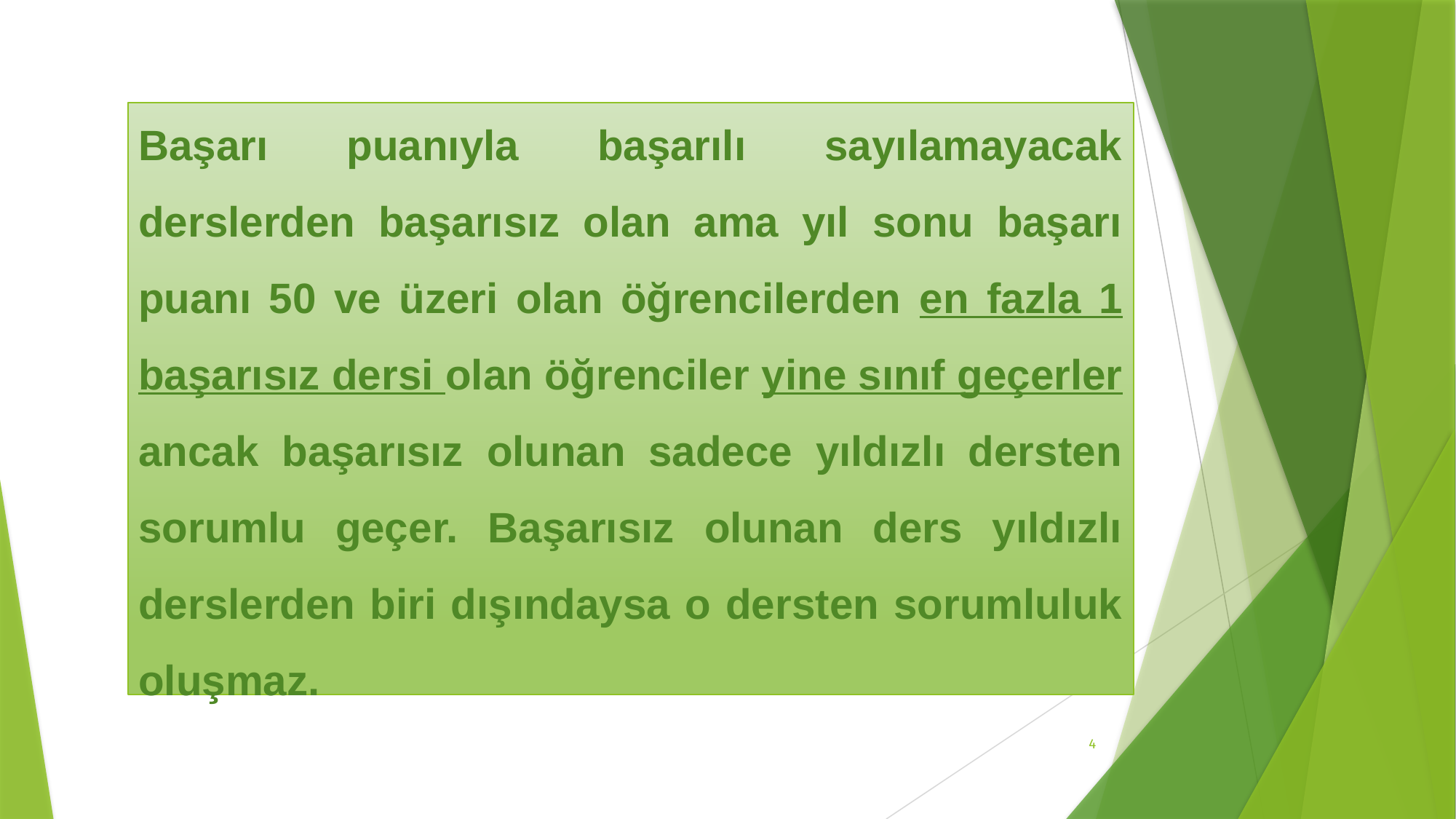

Başarı puanıyla başarılı sayılamayacak derslerden başarısız olan ama yıl sonu başarı puanı 50 ve üzeri olan öğrencilerden en fazla 1 başarısız dersi olan öğrenciler yine sınıf geçerler ancak başarısız olunan sadece yıldızlı dersten sorumlu geçer. Başarısız olunan ders yıldızlı derslerden biri dışındaysa o dersten sorumluluk oluşmaz.
4